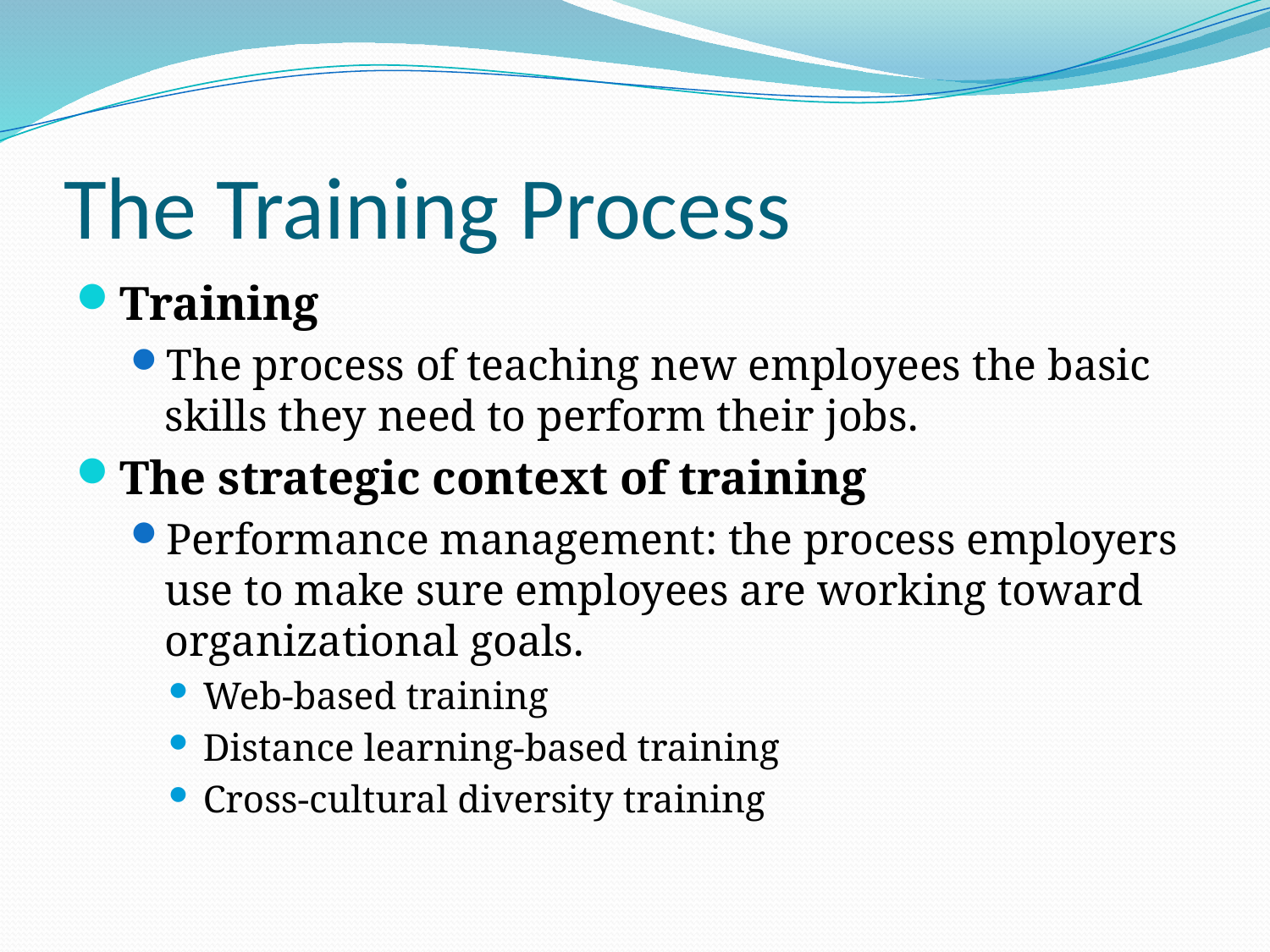

# The Training Process
Training
The process of teaching new employees the basic skills they need to perform their jobs.
The strategic context of training
Performance management: the process employers use to make sure employees are working toward organizational goals.
Web-based training
Distance learning-based training
Cross-cultural diversity training